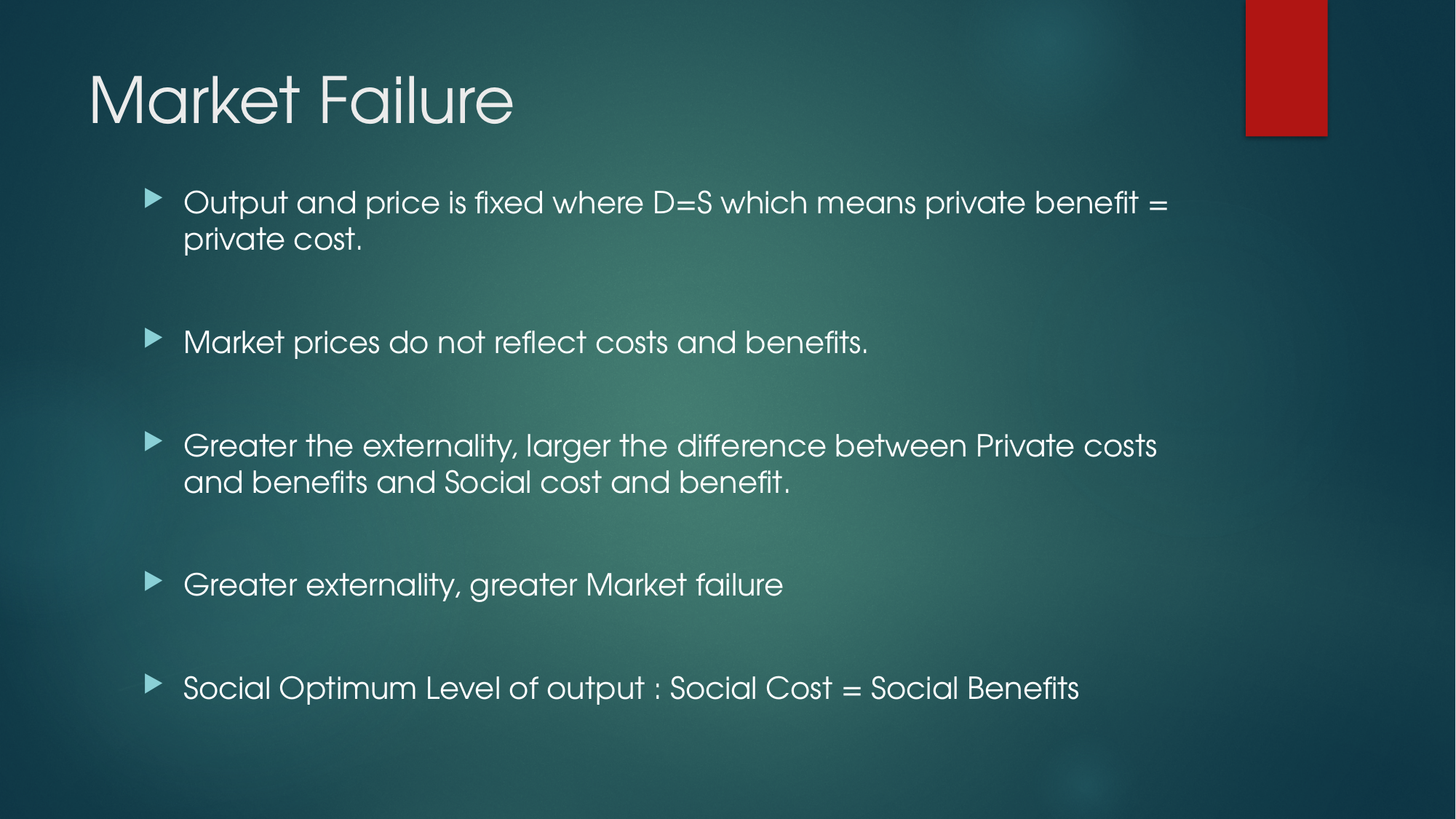

# Market Failure
Output and price is fixed where D=S which means private benefit = private cost.

Market prices do not reflect costs and benefits.

Greater the externality, larger the difference between Private costs and benefits and Social cost and benefit.

Greater externality, greater Market failure

Social Optimum Level of output : Social Cost = Social Benefits